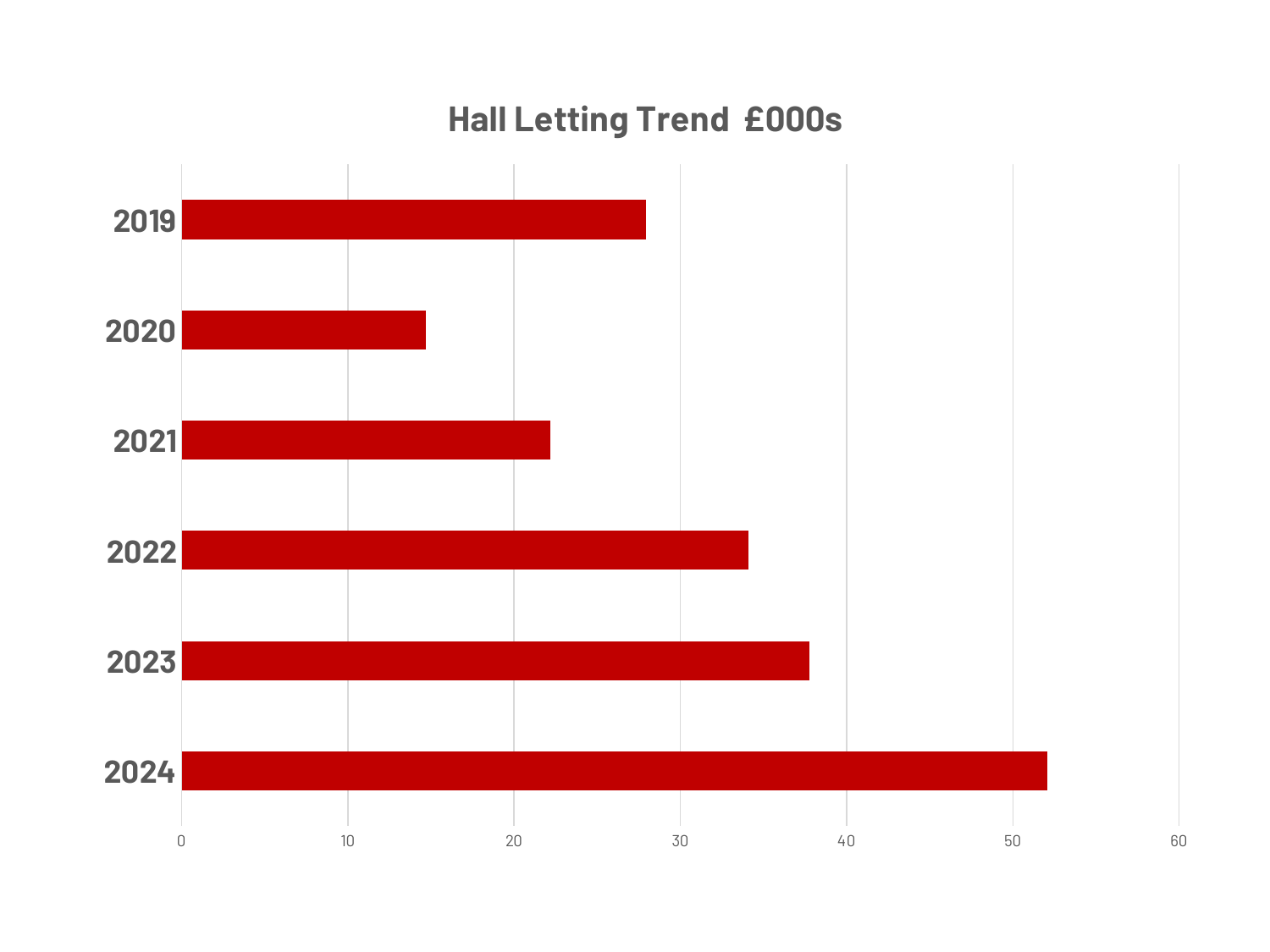

### Chart: Hall Letting Trend  £000s

| Category | Hall Letting |
|---|---|
| 2024 | 52062.0 |
| 2023 | 37763.0 |
| 2022 | 34089.0 |
| 2021 | 22171.0 |
| 2020 | 14703.0 |
| 2019 | 27922.0 |